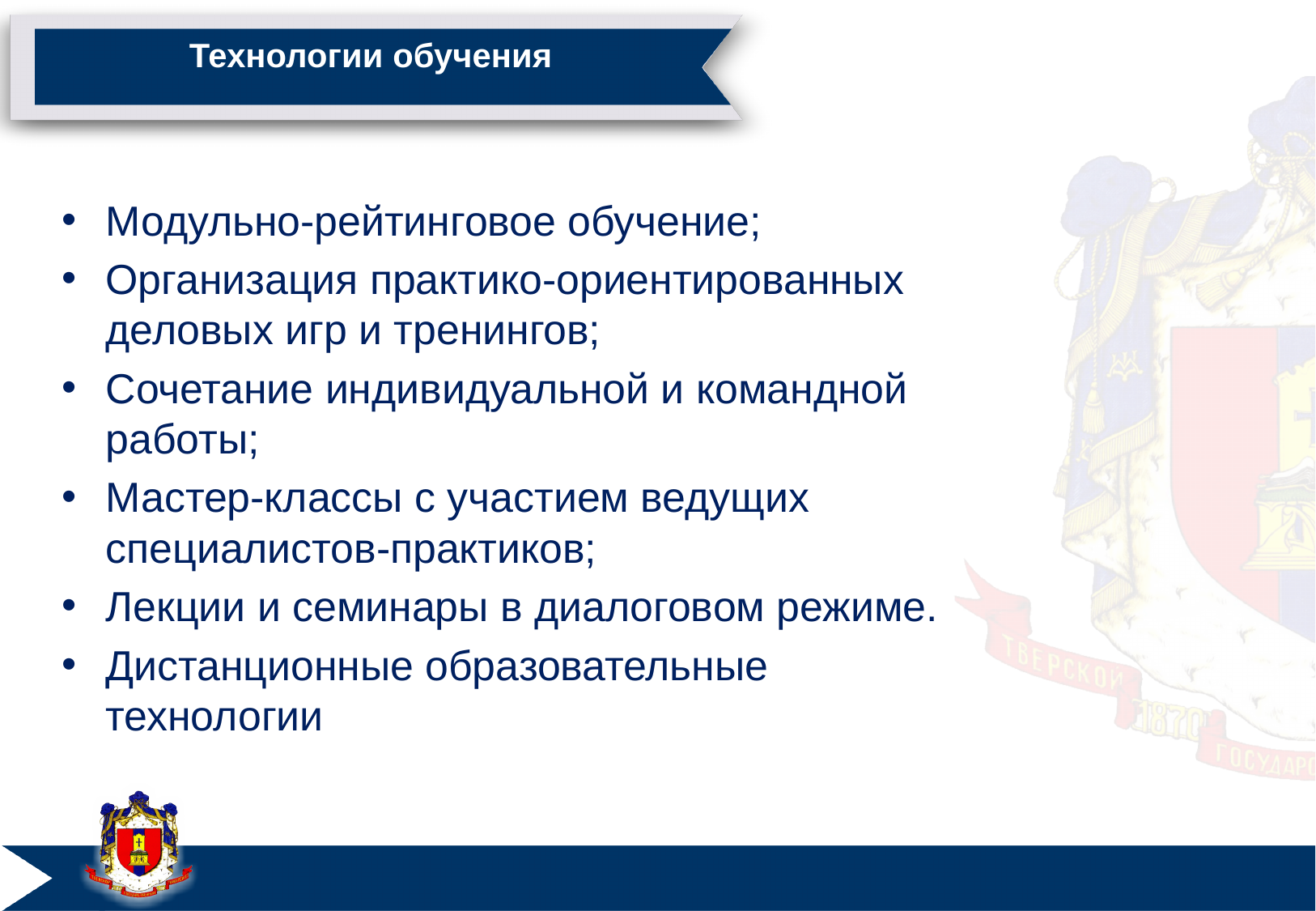

# Технологии обучения
Модульно-рейтинговое обучение;
Организация практико-ориентированных деловых игр и тренингов;
Сочетание индивидуальной и командной работы;
Мастер-классы с участием ведущих специалистов-практиков;
Лекции и семинары в диалоговом режиме.
Дистанционные образовательные технологии